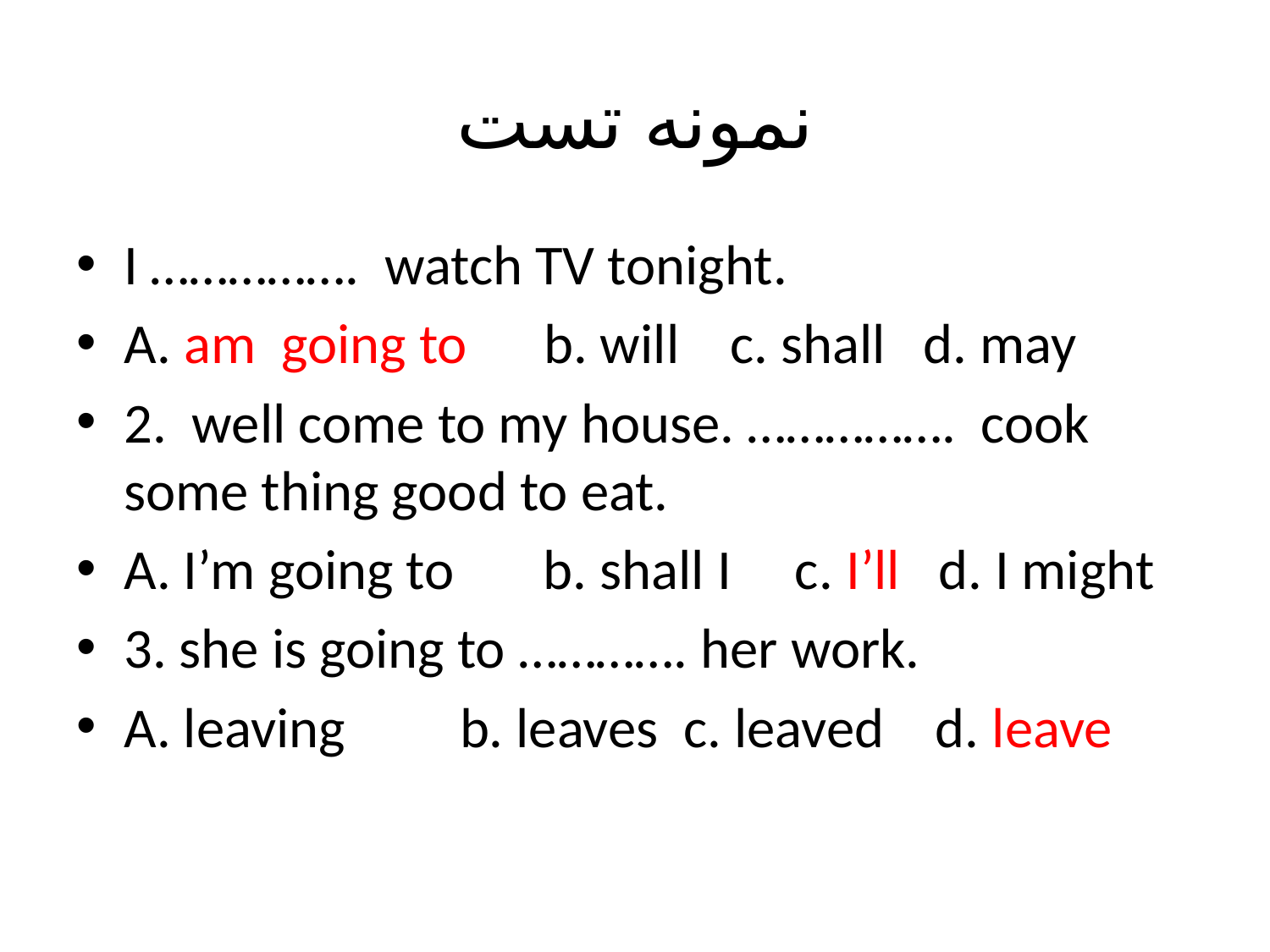

# نمونه تست
I …………….  watch TV tonight.
A. am  going to      b. will    c. shall   d. may
2.  well come to my house. …………….  cook some thing good to eat.
A. I’m going to       b. shall I     c. I’ll   d. I might
3. she is going to …………. her work.
A. leaving         b. leaves  c. leaved    d. leave